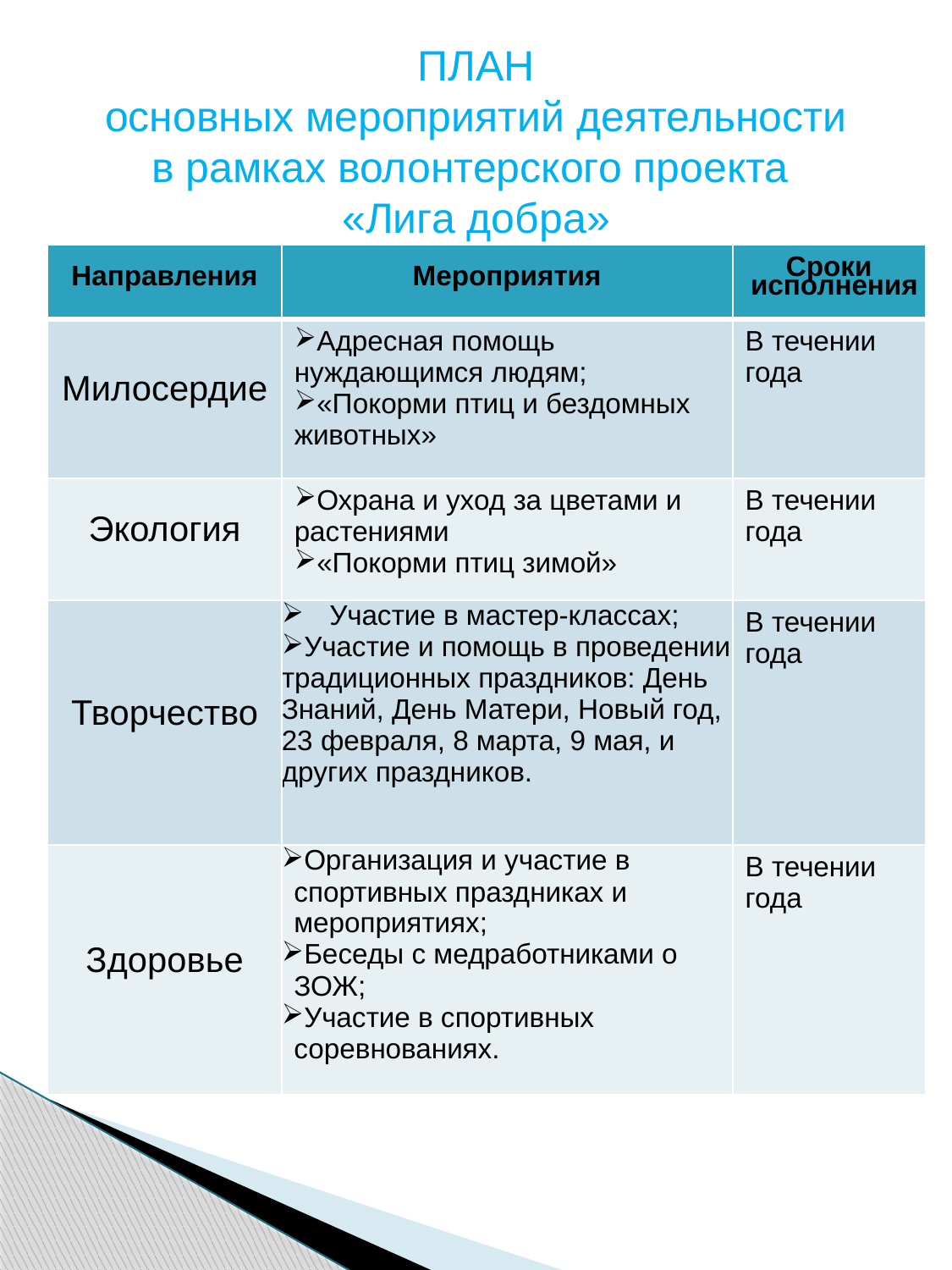

# ПЛАН основных мероприятий деятельности в рамках волонтерского проекта «Лига добра»
| Направления | Мероприятия | Сроки исполнения |
| --- | --- | --- |
| Милосердие | Адресная помощь нуждающимся людям; «Покорми птиц и бездомных животных» | В течении года |
| Экология | Охрана и уход за цветами и растениями «Покорми птиц зимой» | В течении года |
| Творчество | Участие в мастер-классах; Участие и помощь в проведении традиционных праздников: День Знаний, День Матери, Новый год, 23 февраля, 8 марта, 9 мая, и других праздников. | В течении года |
| Здоровье | Организация и участие в спортивных праздниках и мероприятиях; Беседы с медработниками о ЗОЖ; Участие в спортивных соревнованиях. | В течении года |